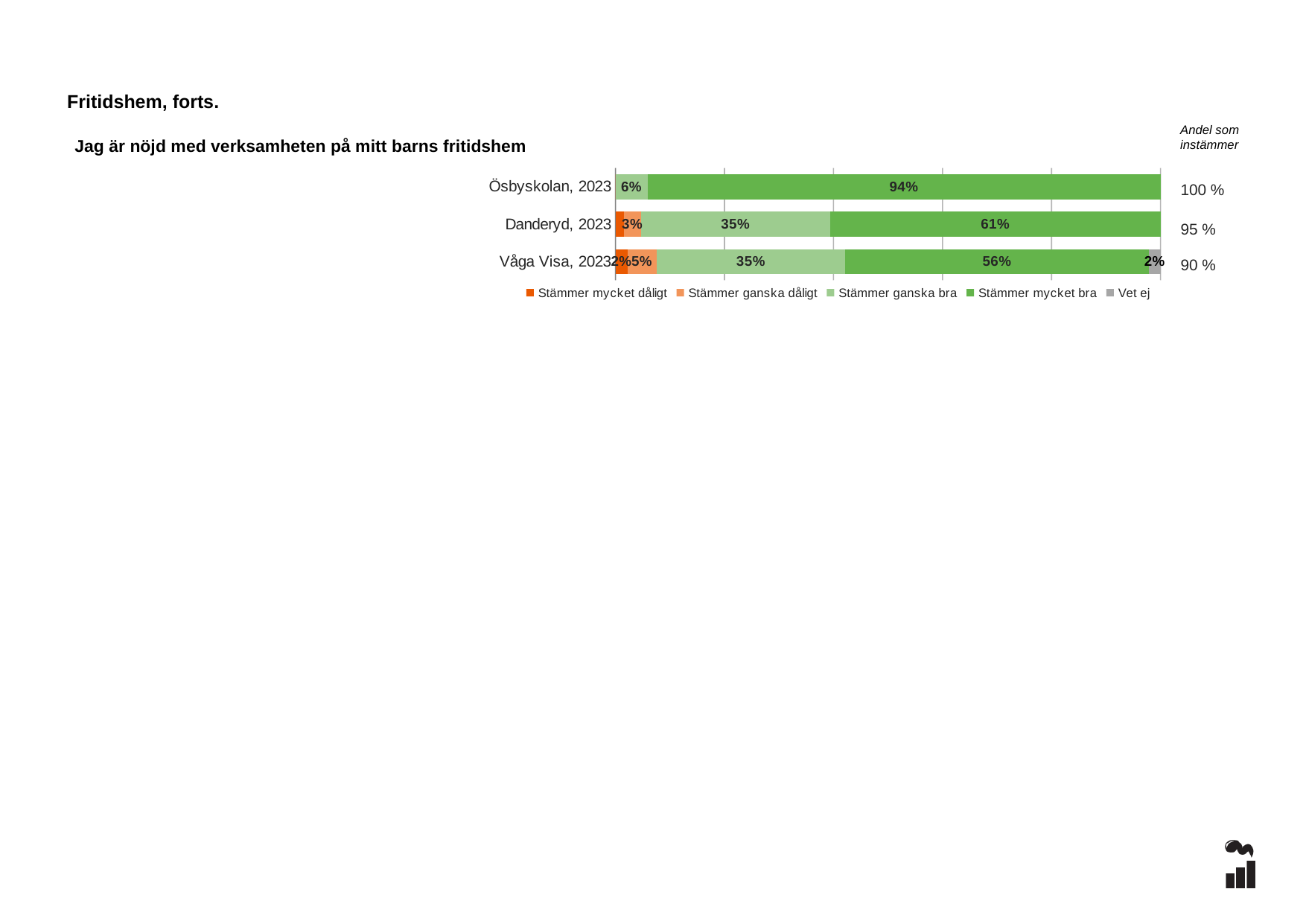

Fritidshem, forts.
Andel som instämmer
Jag är nöjd med verksamheten på mitt barns fritidshem

### Chart

| Category | Stämmer mycket dåligt | Stämmer ganska dåligt | Stämmer ganska bra | Stämmer mycket bra | Vet ej |
|---|---|---|---|---|---|
| Ösbyskolan, 2023 | 0.0 | 0.0 | 0.0588 | 0.9412 | 0.0 |
| Danderyd, 2023 | 0.0155 | 0.0311 | 0.3472 | 0.6062 | 0.0 |
| Våga Visa, 2023 | 0.0222 | 0.0529 | 0.3466 | 0.557 | 0.0214 |
100 %
95 %
90 %